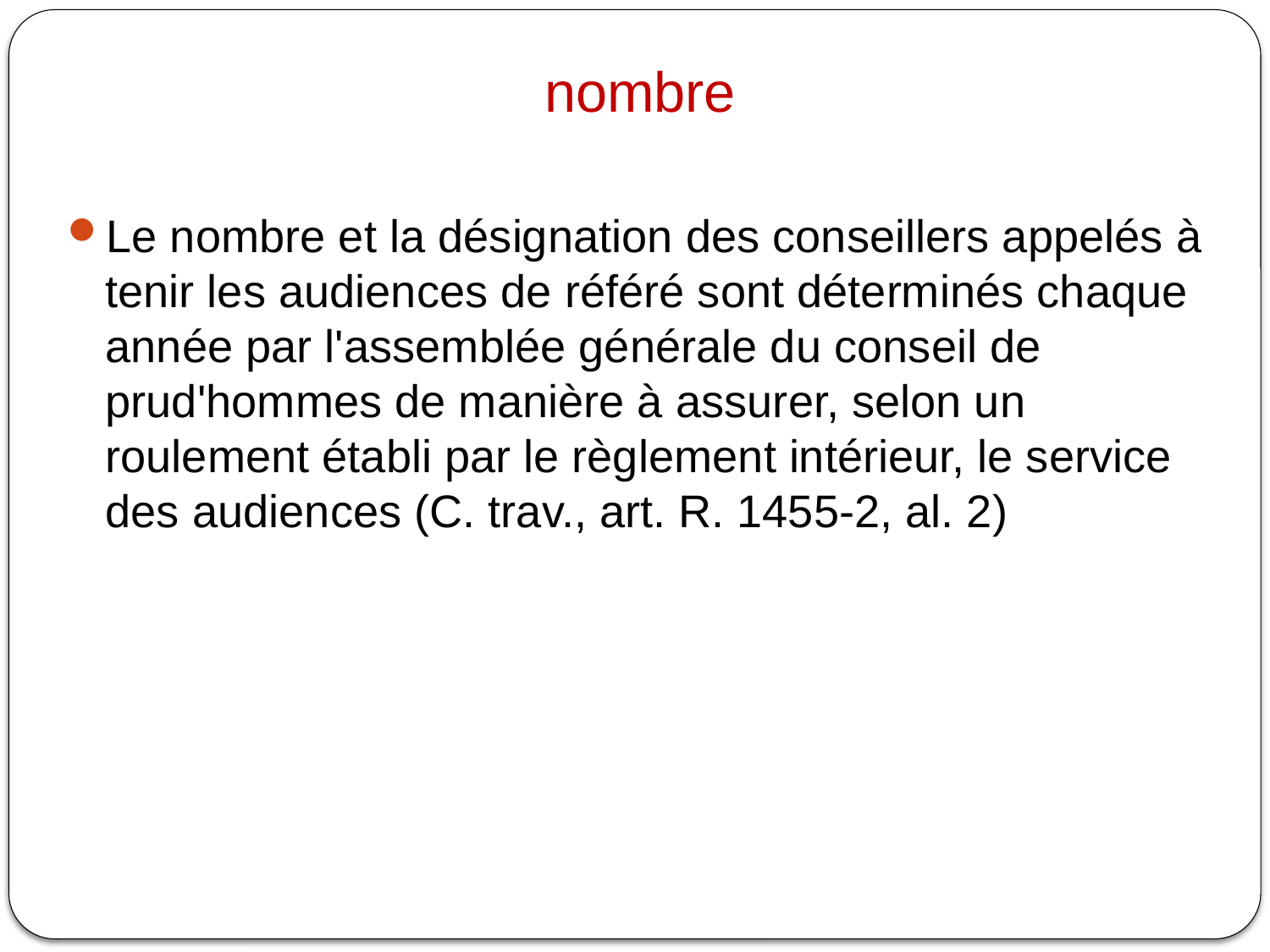

# nombre
Le nombre et la désignation des conseillers appelés à tenir les audiences de référé sont déterminés chaque année par l'assemblée générale du conseil de prud'hommes de manière à assurer, selon un roulement établi par le règlement intérieur, le service des audiences (C. trav., art. R. 1455-2, al. 2)